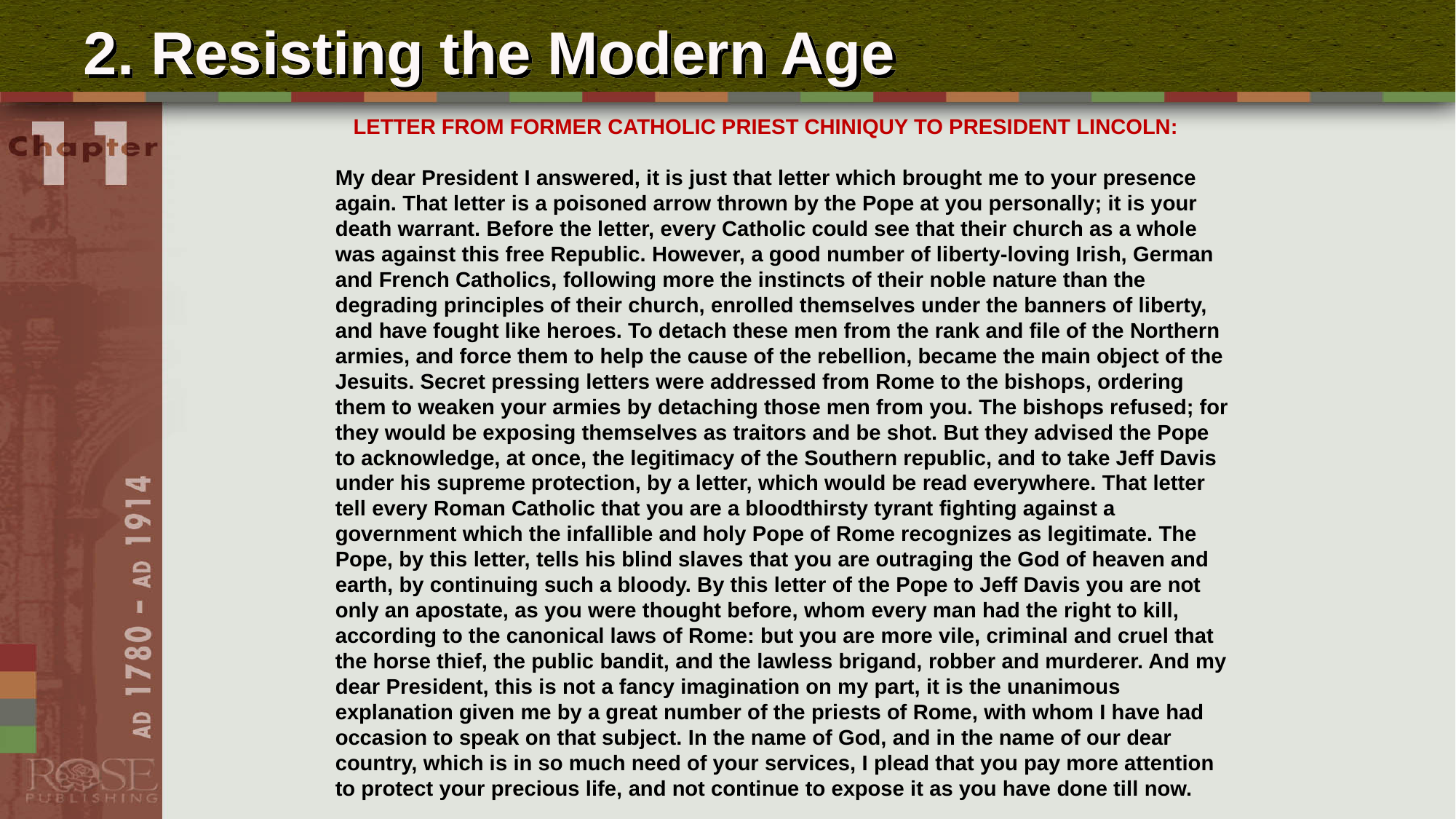

# 2. Resisting the Modern Age
   LETTER FROM FORMER CATHOLIC PRIEST CHINIQUY TO PRESIDENT LINCOLN:

My dear President I answered, it is just that letter which brought me to your presence again. That letter is a poisoned arrow thrown by the Pope at you personally; it is your death warrant. Before the letter, every Catholic could see that their church as a whole was against this free Republic. However, a good number of liberty-loving Irish, German and French Catholics, following more the instincts of their noble nature than the degrading principles of their church, enrolled themselves under the banners of liberty, and have fought like heroes. To detach these men from the rank and file of the Northern armies, and force them to help the cause of the rebellion, became the main object of the Jesuits. Secret pressing letters were addressed from Rome to the bishops, ordering them to weaken your armies by detaching those men from you. The bishops refused; for they would be exposing themselves as traitors and be shot. But they advised the Pope to acknowledge, at once, the legitimacy of the Southern republic, and to take Jeff Davis under his supreme protection, by a letter, which would be read everywhere. That letter tell every Roman Catholic that you are a bloodthirsty tyrant fighting against a government which the infallible and holy Pope of Rome recognizes as legitimate. The Pope, by this letter, tells his blind slaves that you are outraging the God of heaven and earth, by continuing such a bloody. By this letter of the Pope to Jeff Davis you are not only an apostate, as you were thought before, whom every man had the right to kill, according to the canonical laws of Rome: but you are more vile, criminal and cruel that the horse thief, the public bandit, and the lawless brigand, robber and murderer. And my dear President, this is not a fancy imagination on my part, it is the unanimous explanation given me by a great number of the priests of Rome, with whom I have had occasion to speak on that subject. In the name of God, and in the name of our dear country, which is in so much need of your services, I plead that you pay more attention to protect your precious life, and not continue to expose it as you have done till now.